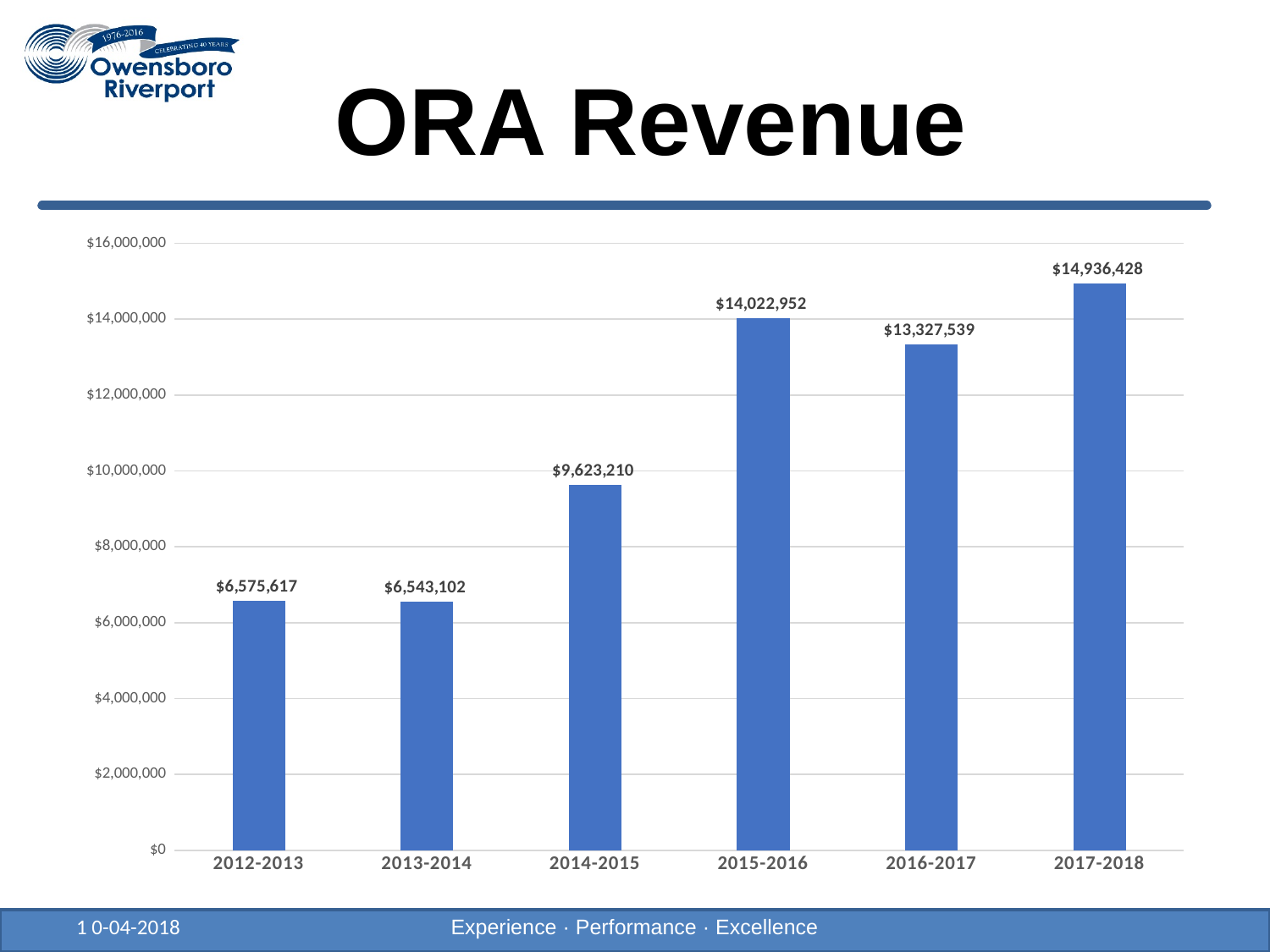

# ORA Revenue

### Chart

| Category |  |
|---|---|
| 2012-2013 | 6575617.0 |
| 2013-2014 | 6543102.0 |
| 2014-2015 | 9623210.0 |
| 2015-2016 | 14022952.0 |
| 2016-2017 | 13327539.0 |
| 2017-2018 | 14936428.0 |
1 0-04-2018
Experience · Performance · Excellence